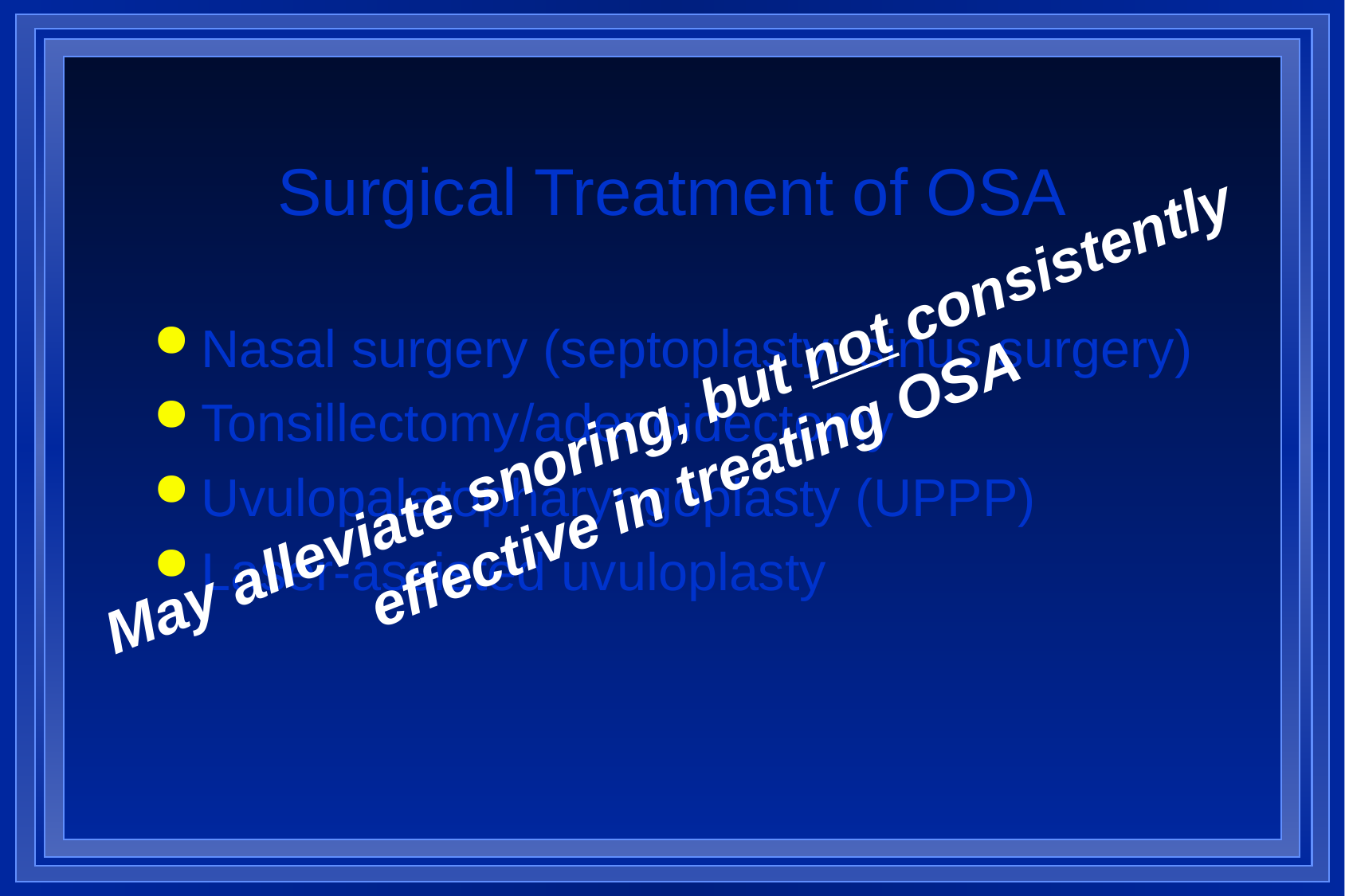

# Surgical Treatment of OSA
Nasal surgery (septoplasty; sinus surgery)
Tonsillectomy/adenoidectomy
Uvulopalatopharyngoplasty (UPPP)
Laser-assisted uvuloplasty

May alleviate snoring, but not consistently
effective in treating OSA